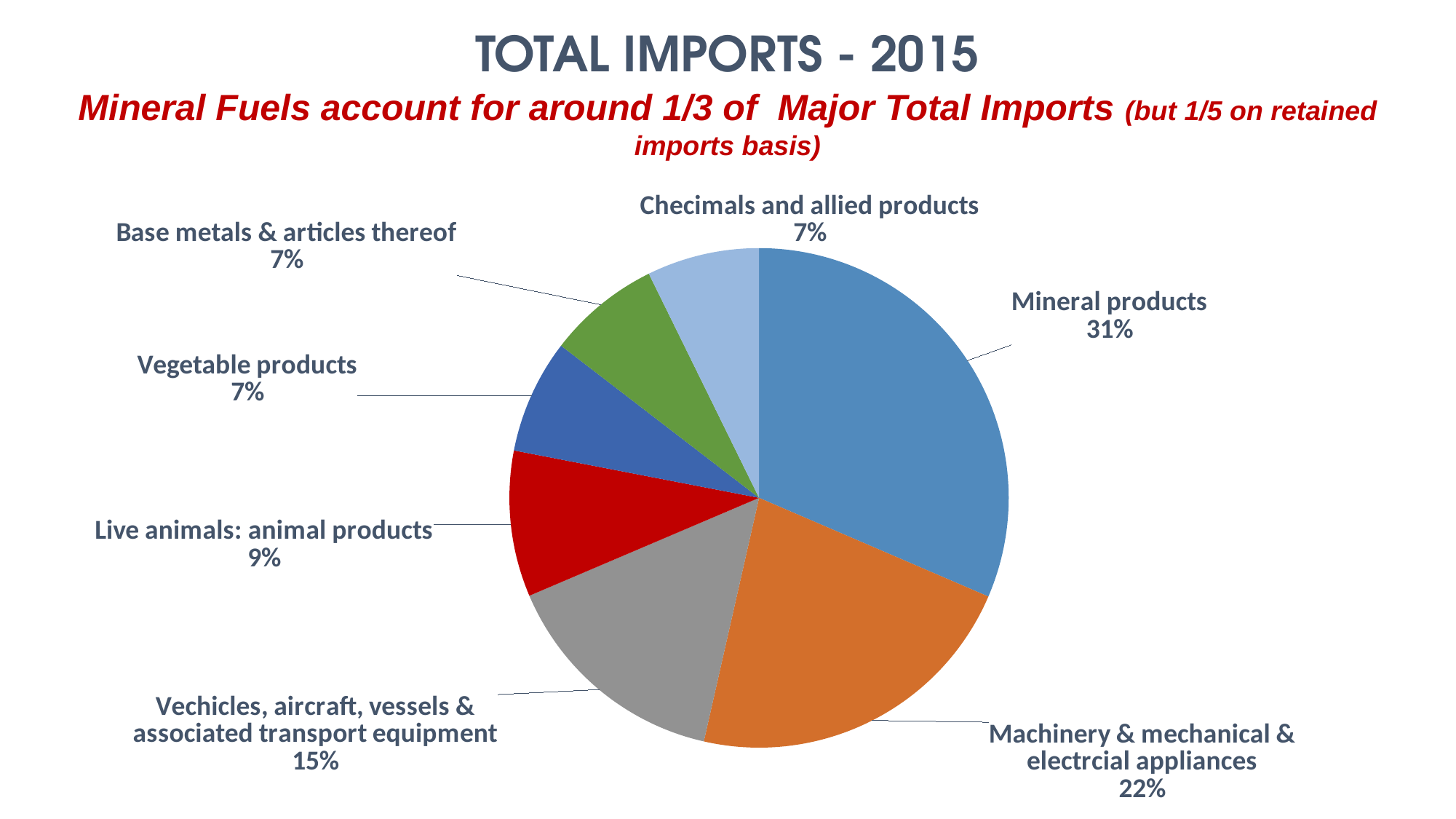

TOTAL IMPORTS - 2015
Mineral Fuels account for around 1/3 of  Major Total Imports (but 1/5 on retained imports basis)

### Chart

| Category | 2015 |
|---|---|
| Mineral products | 1031.5 |
| Machinery & mechanical & electrcial appliances | 724.1 |
| Vechicles, aircraft, vessels & associated transport equipment | 493.0 |
| Live animals: animal products | 309.8 |
| Vegetable products | 242.1 |
| Base metals & articles thereof | 239.2 |
| Checimals and allied products | 238.6 |